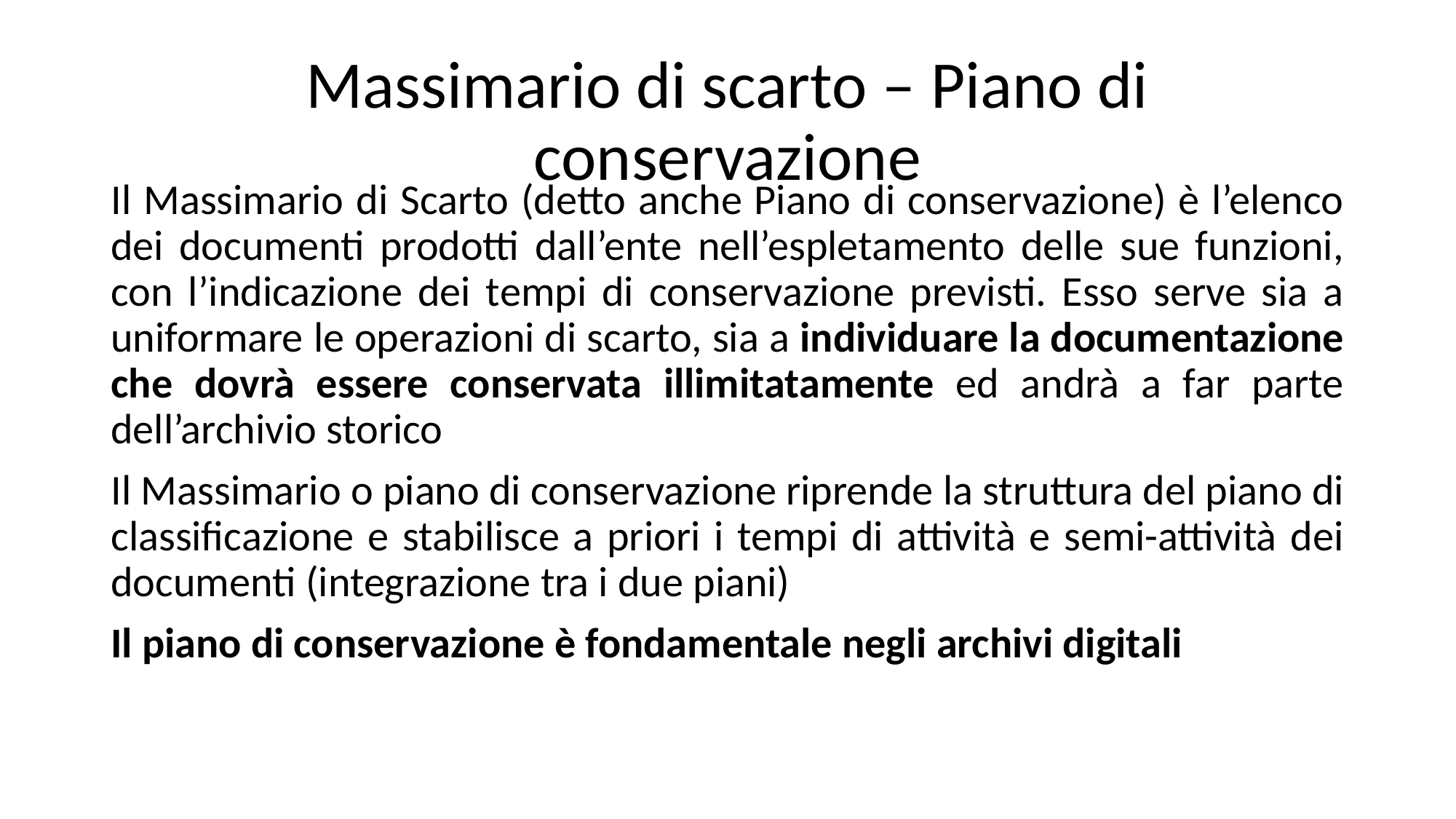

# Massimario di scarto – Piano di conservazione
Il Massimario di Scarto (detto anche Piano di conservazione) è l’elenco dei documenti prodotti dall’ente nell’espletamento delle sue funzioni, con l’indicazione dei tempi di conservazione previsti. Esso serve sia a uniformare le operazioni di scarto, sia a individuare la documentazione che dovrà essere conservata illimitatamente ed andrà a far parte dell’archivio storico
Il Massimario o piano di conservazione riprende la struttura del piano di classificazione e stabilisce a priori i tempi di attività e semi-attività dei documenti (integrazione tra i due piani)
Il piano di conservazione è fondamentale negli archivi digitali